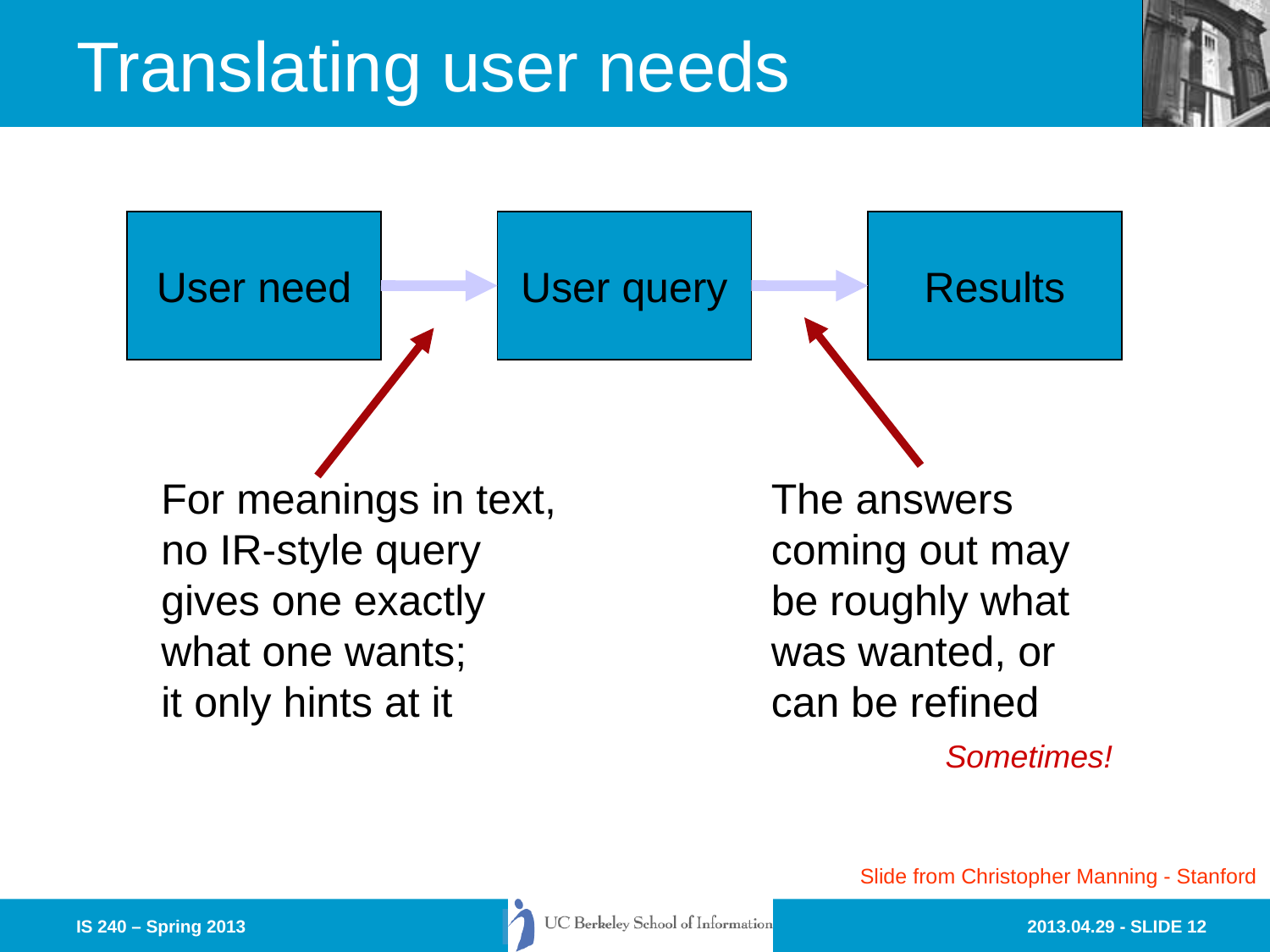

# Translating user needs
User need
User query
Results

For meanings in text,
no IR-style query
gives one exactly
what one wants;
it only hints at it
The answers
coming out may
be roughly what
was wanted, or
can be refined
	    Sometimes!
Slide from Christopher Manning - Stanford
IS 240 – Spring 2013